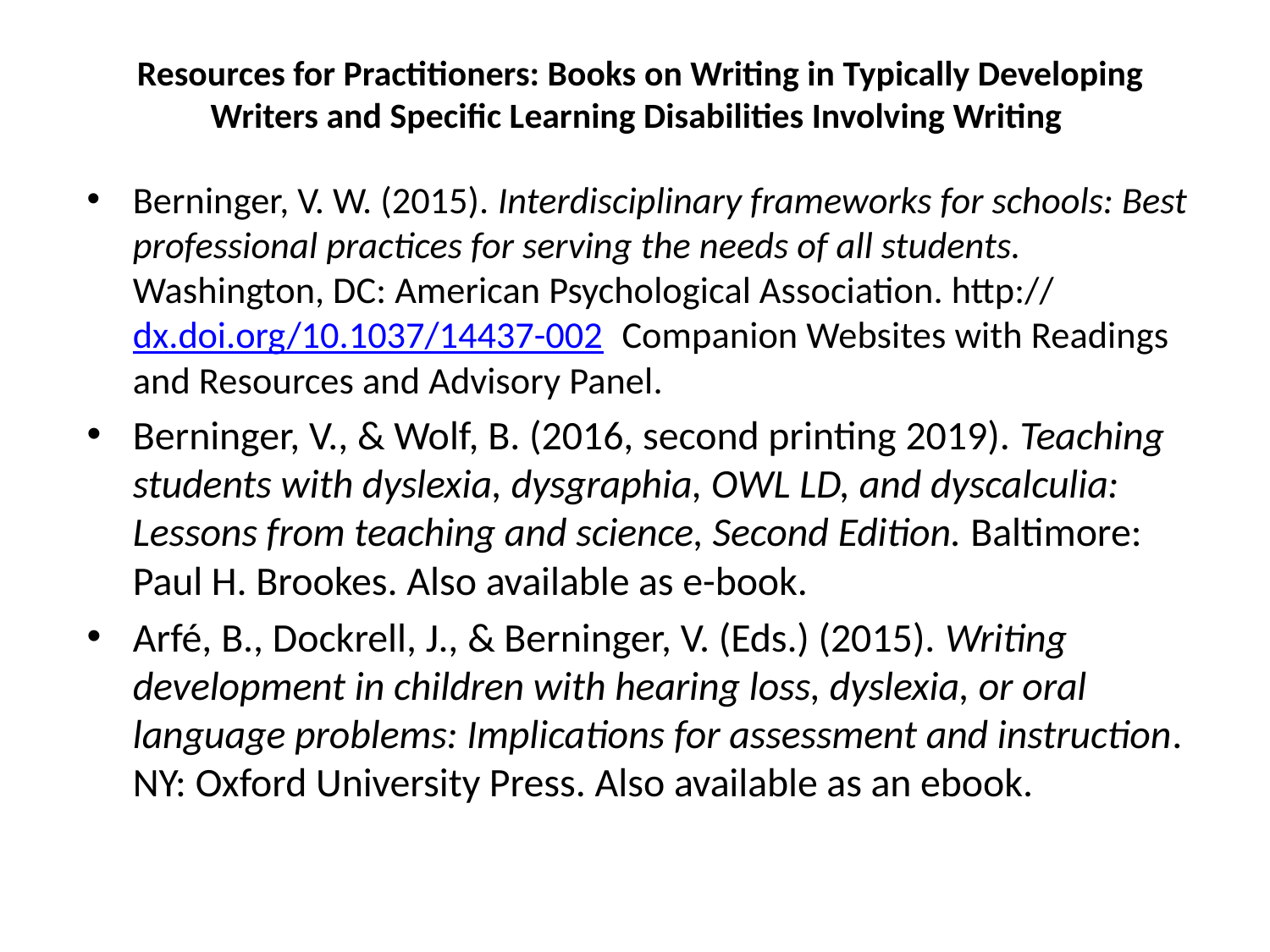

# Resources for Practitioners: Books on Writing in Typically Developing Writers and Specific Learning Disabilities Involving Writing
Berninger, V. W. (2015). Interdisciplinary frameworks for schools: Best professional practices for serving the needs of all students. Washington, DC: American Psychological Association. http://dx.doi.org/10.1037/14437-002  Companion Websites with Readings and Resources and Advisory Panel.
Berninger, V., & Wolf, B. (2016, second printing 2019). Teaching students with dyslexia, dysgraphia, OWL LD, and dyscalculia: Lessons from teaching and science, Second Edition. Baltimore: Paul H. Brookes. Also available as e-book.
Arfé, B., Dockrell, J., & Berninger, V. (Eds.) (2015). Writing development in children with hearing loss, dyslexia, or oral language problems: Implications for assessment and instruction. NY: Oxford University Press. Also available as an ebook.